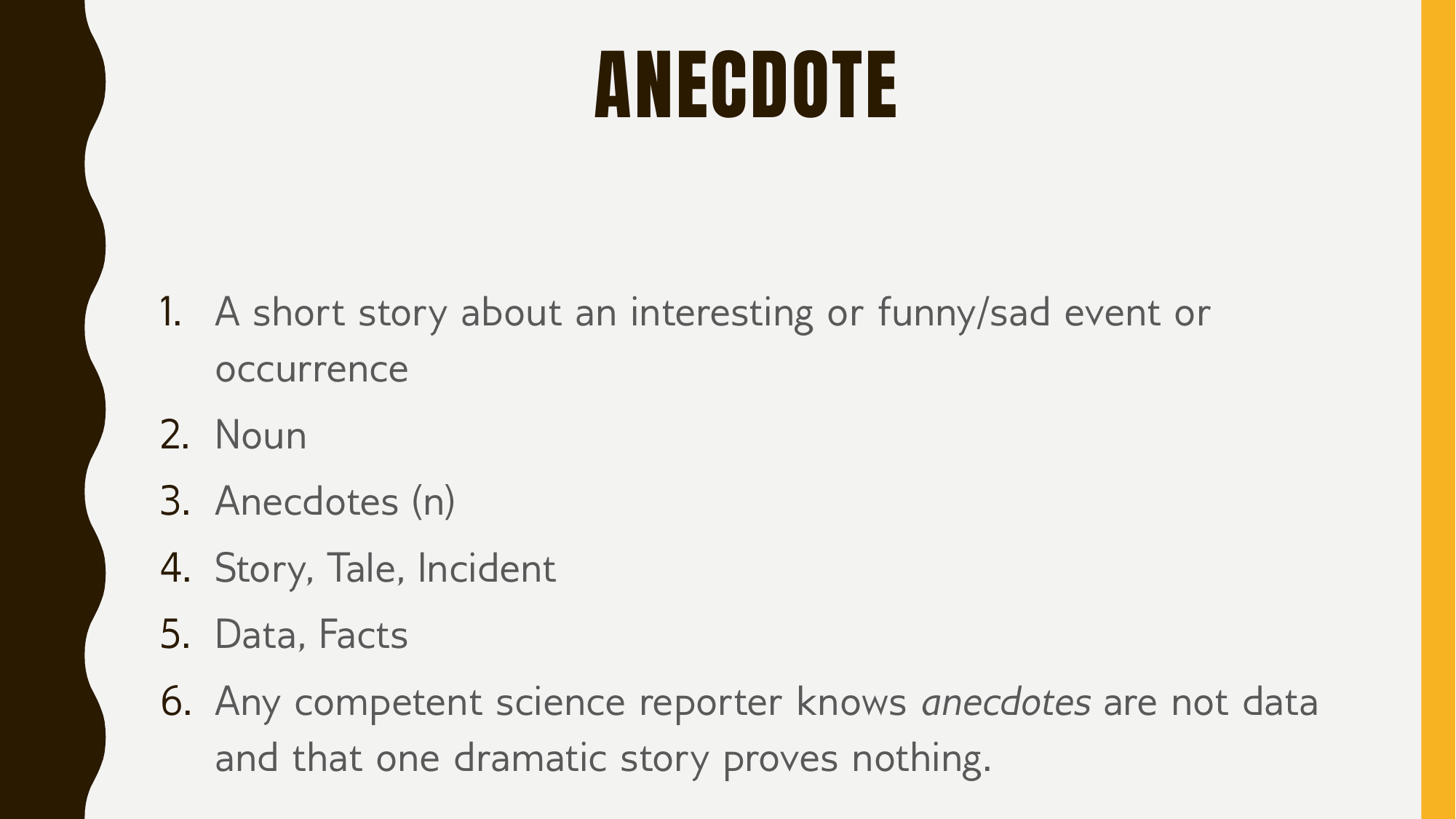

# Anecdote
A short story about an interesting or funny/sad event or occurrence
Noun
Anecdotes (n)
Story, Tale, Incident
Data, Facts
Any competent science reporter knows anecdotes are not data and that one dramatic story proves nothing.